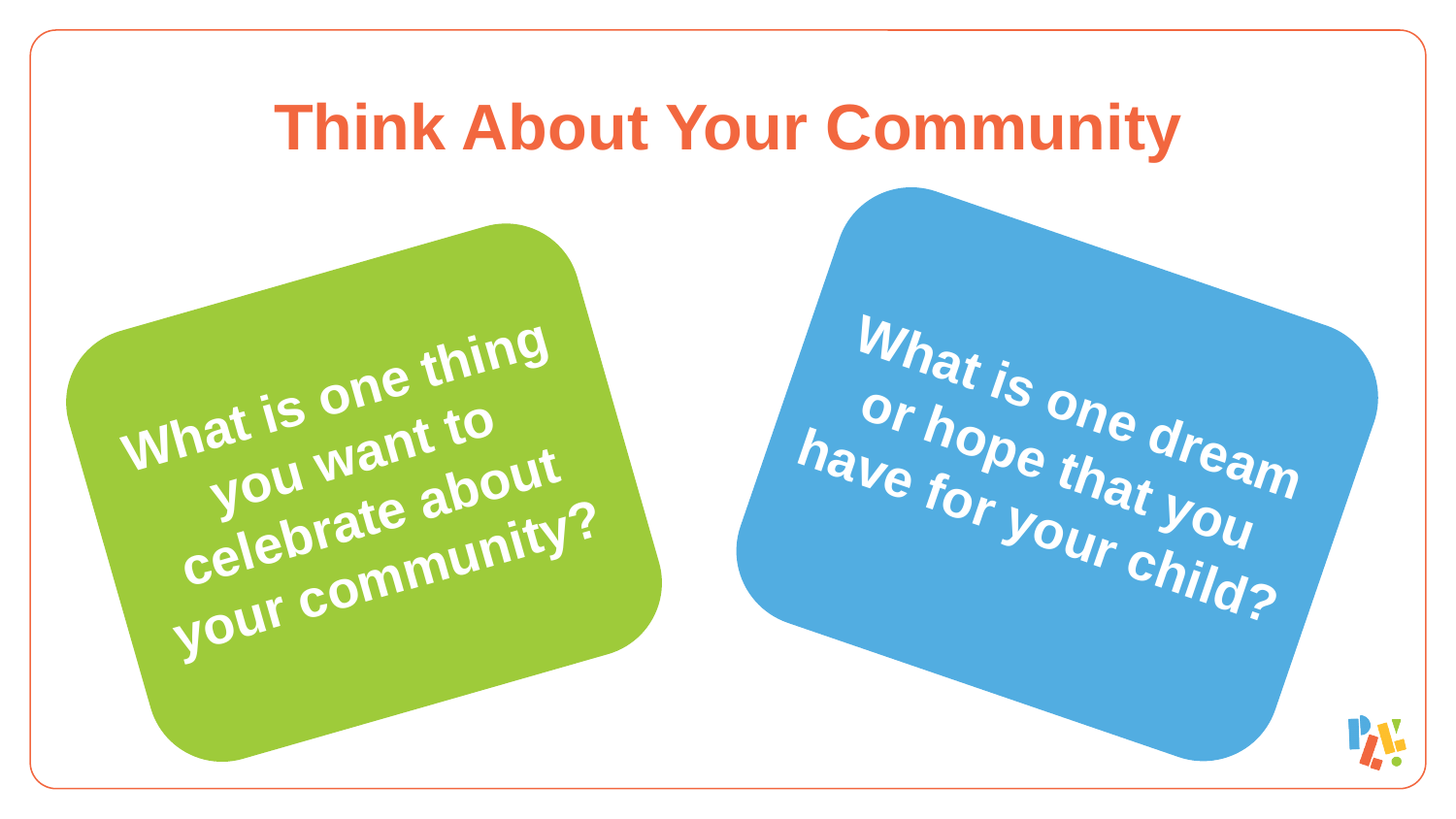

# Think About Your Community

What is one dream or hope that you have for your child?

What is one thing you want to celebrate about your community?